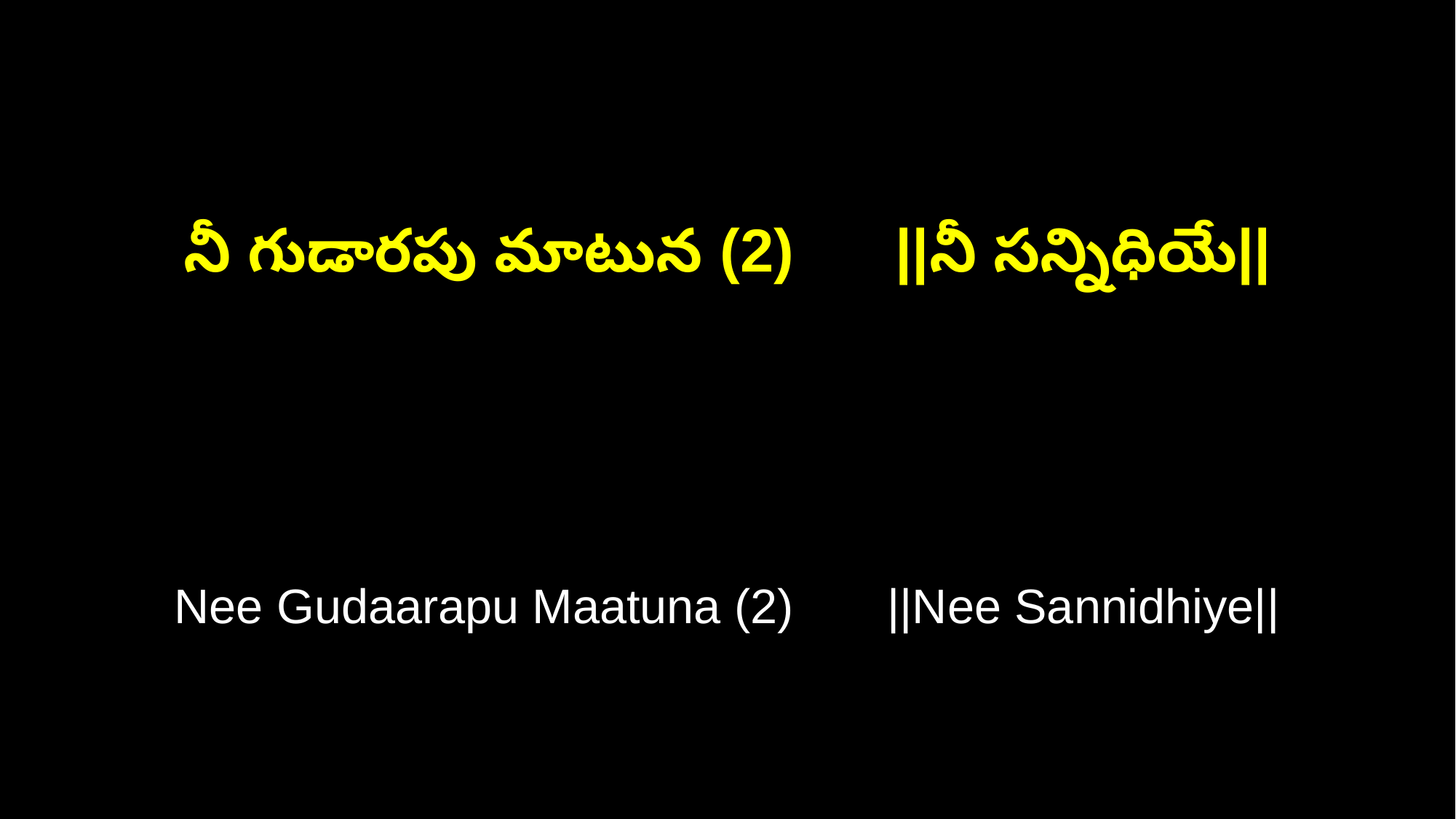

నీ గుడారపు మాటున (2)      ||నీ సన్నిధియే||
Nee Gudaarapu Maatuna (2)       ||Nee Sannidhiye||